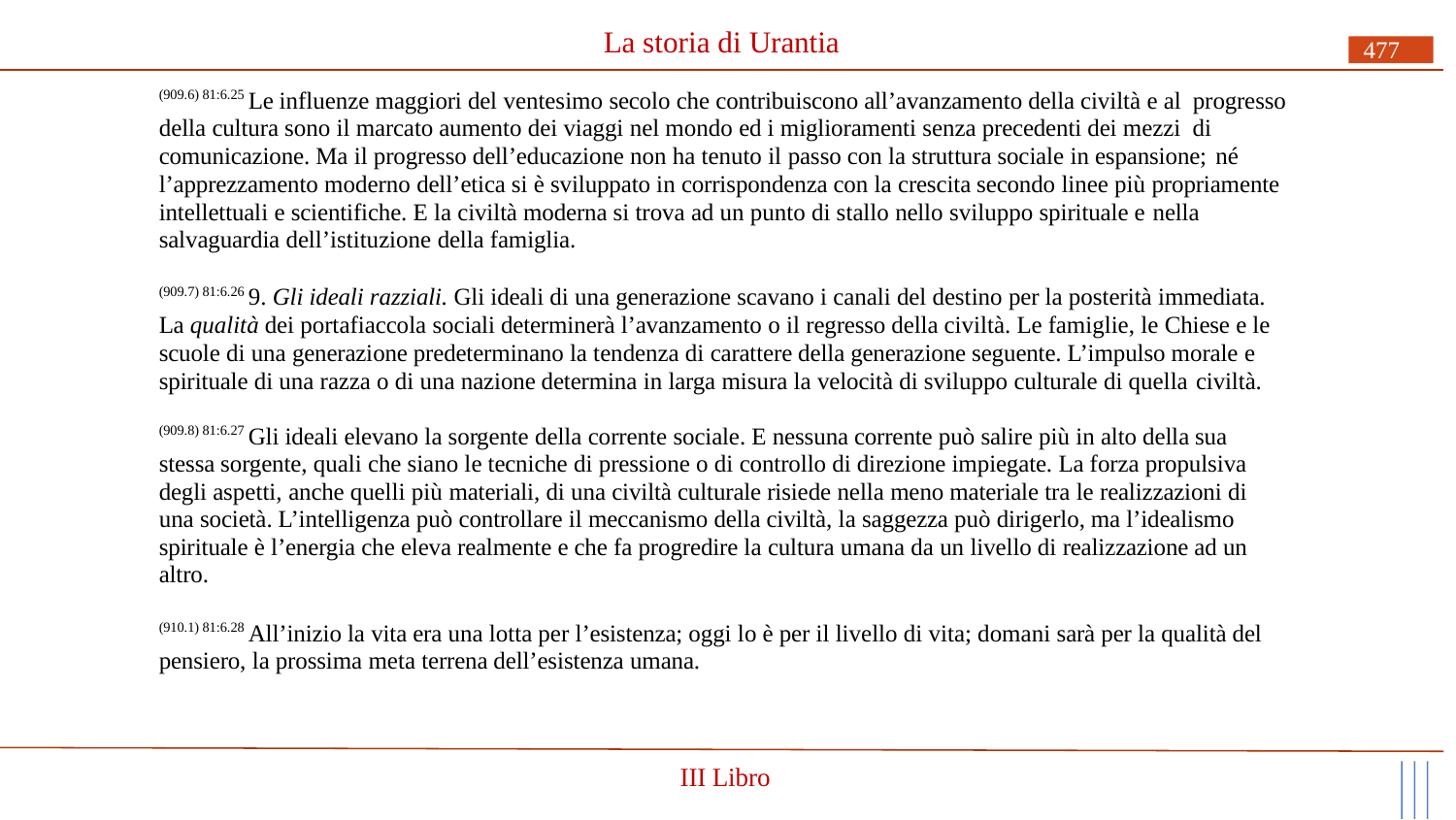

# La storia di Urantia
477

(909.6) 81:6.25 Le influenze maggiori del ventesimo secolo che contribuiscono all’avanzamento della civiltà e al  progresso della cultura sono il marcato aumento dei viaggi nel mondo ed i miglioramenti senza precedenti dei mezzi  di comunicazione. Ma il progresso dell’educazione non ha tenuto il passo con la struttura sociale in espansione; né
l’apprezzamento moderno dell’etica si è sviluppato in corrispondenza con la crescita secondo linee più propriamente  intellettuali e scientifiche. E la civiltà moderna si trova ad un punto di stallo nello sviluppo spirituale e nella
salvaguardia dell’istituzione della famiglia.

(909.7) 81:6.26 9. Gli ideali razziali. Gli ideali di una generazione scavano i canali del destino per la posterità immediata.  La qualità dei portafiaccola sociali determinerà l’avanzamento o il regresso della civiltà. Le famiglie, le Chiese e le  scuole di una generazione predeterminano la tendenza di carattere della generazione seguente. L’impulso morale e  spirituale di una razza o di una nazione determina in larga misura la velocità di sviluppo culturale di quella civiltà.

(909.8) 81:6.27 Gli ideali elevano la sorgente della corrente sociale. E nessuna corrente può salire più in alto della sua  stessa sorgente, quali che siano le tecniche di pressione o di controllo di direzione impiegate. La forza propulsiva  degli aspetti, anche quelli più materiali, di una civiltà culturale risiede nella meno materiale tra le realizzazioni di  una società. L’intelligenza può controllare il meccanismo della civiltà, la saggezza può dirigerlo, ma l’idealismo  spirituale è l’energia che eleva realmente e che fa progredire la cultura umana da un livello di realizzazione ad un  altro.

(910.1) 81:6.28 All’inizio la vita era una lotta per l’esistenza; oggi lo è per il livello di vita; domani sarà per la qualità del  pensiero, la prossima meta terrena dell’esistenza umana.

III Libro